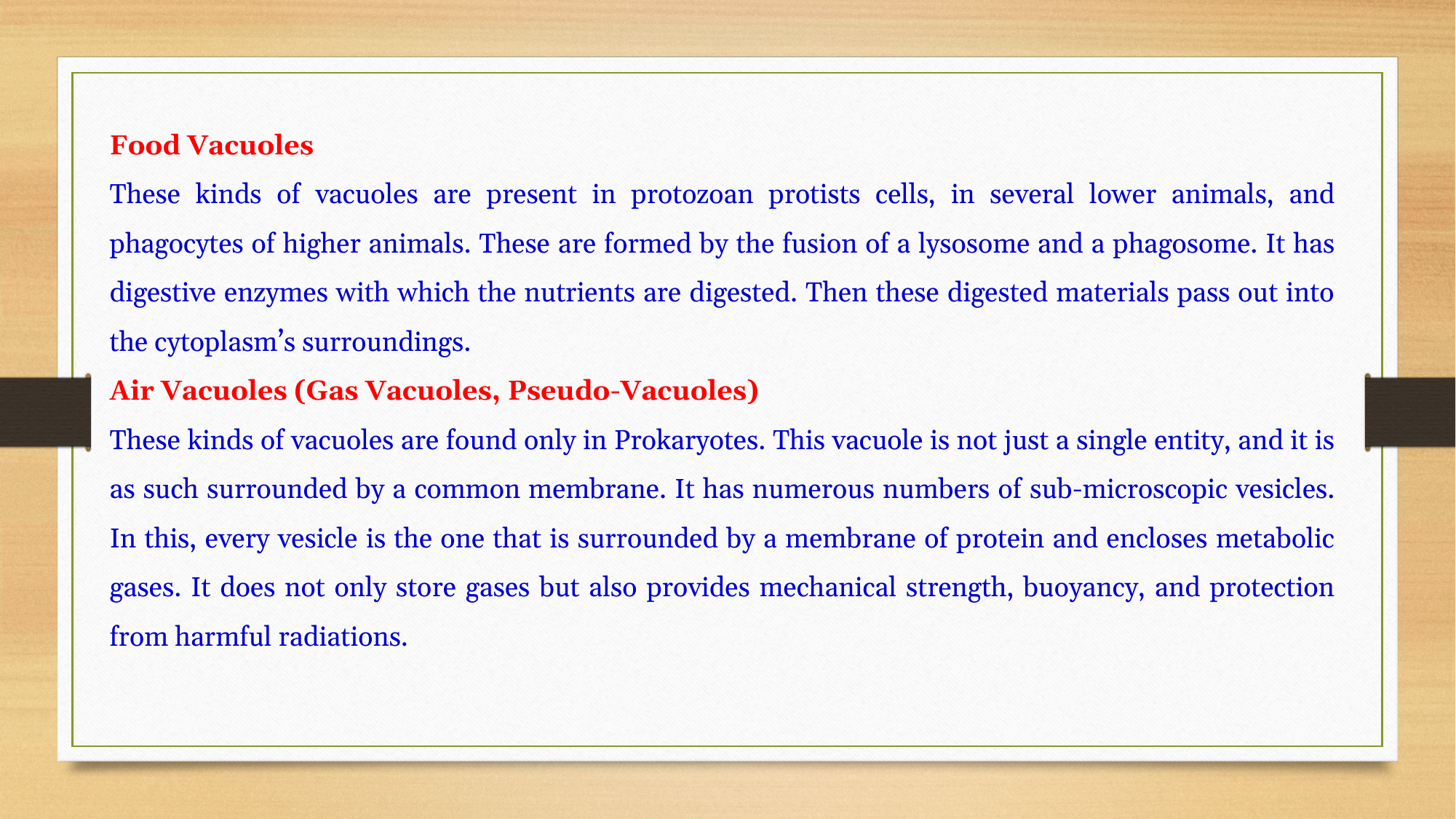

Food Vacuoles
These kinds of vacuoles are present in protozoan protists cells, in several lower animals, and phagocytes of higher animals. These are formed by the fusion of a lysosome and a phagosome. It has digestive enzymes with which the nutrients are digested. Then these digested materials pass out into the cytoplasm’s surroundings.
Air Vacuoles (Gas Vacuoles, Pseudo-Vacuoles)
These kinds of vacuoles are found only in Prokaryotes. This vacuole is not just a single entity, and it is as such surrounded by a common membrane. It has numerous numbers of sub-microscopic vesicles. In this, every vesicle is the one that is surrounded by a membrane of protein and encloses metabolic gases. It does not only store gases but also provides mechanical strength, buoyancy, and protection from harmful radiations.